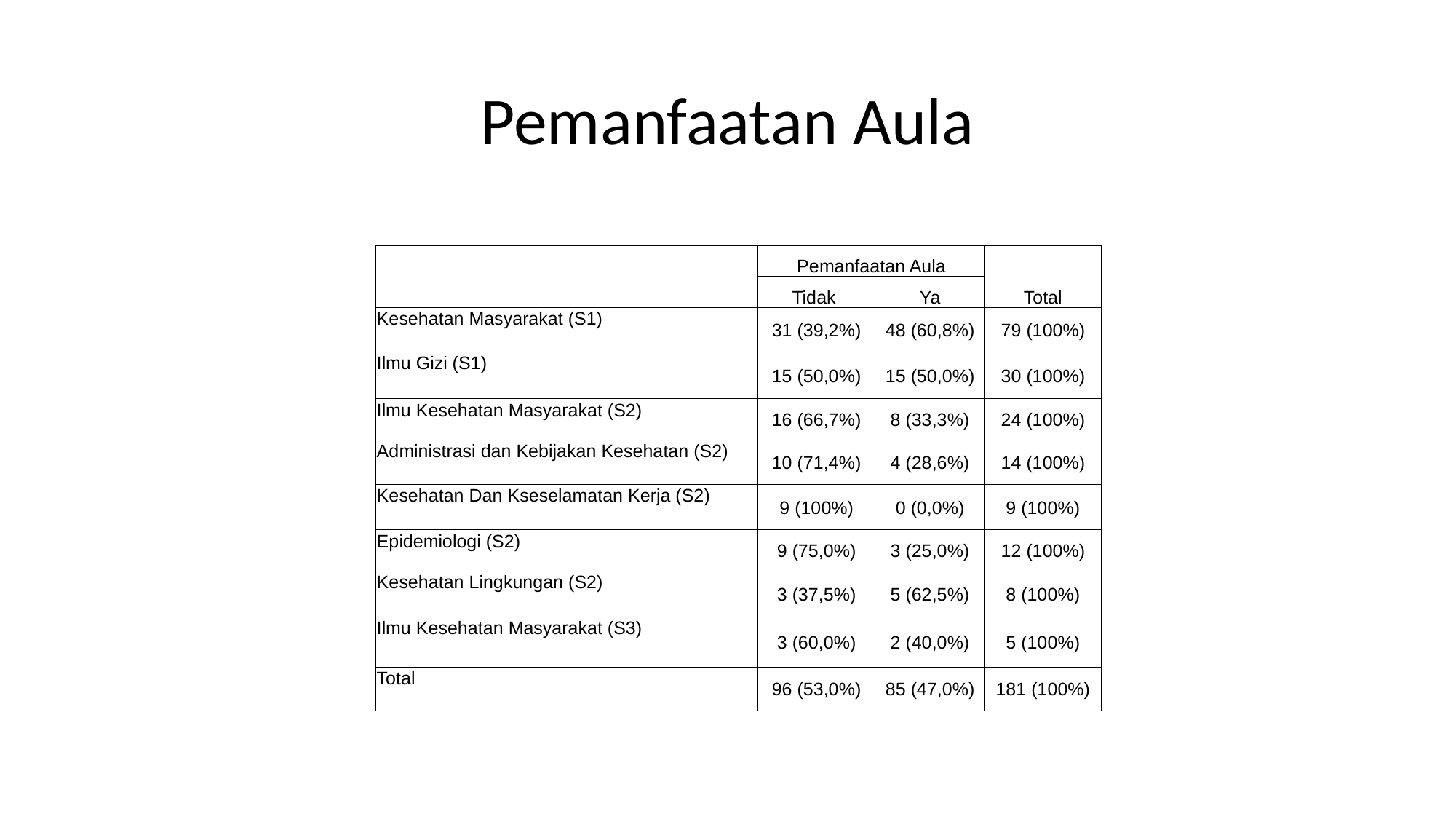

# Pemanfaatan Aula
|  | Pemanfaatan Aula |  | Total |
| --- | --- | --- | --- |
|  | Tidak | Ya |  |
| Kesehatan Masyarakat (S1) | 31 (39,2%) | 48 (60,8%) | 79 (100%) |
| Ilmu Gizi (S1) | 15 (50,0%) | 15 (50,0%) | 30 (100%) |
| Ilmu Kesehatan Masyarakat (S2) | 16 (66,7%) | 8 (33,3%) | 24 (100%) |
| Administrasi dan Kebijakan Kesehatan (S2) | 10 (71,4%) | 4 (28,6%) | 14 (100%) |
| Kesehatan Dan Kseselamatan Kerja (S2) | 9 (100%) | 0 (0,0%) | 9 (100%) |
| Epidemiologi (S2) | 9 (75,0%) | 3 (25,0%) | 12 (100%) |
| Kesehatan Lingkungan (S2) | 3 (37,5%) | 5 (62,5%) | 8 (100%) |
| Ilmu Kesehatan Masyarakat (S3) | 3 (60,0%) | 2 (40,0%) | 5 (100%) |
| Total | 96 (53,0%) | 85 (47,0%) | 181 (100%) |